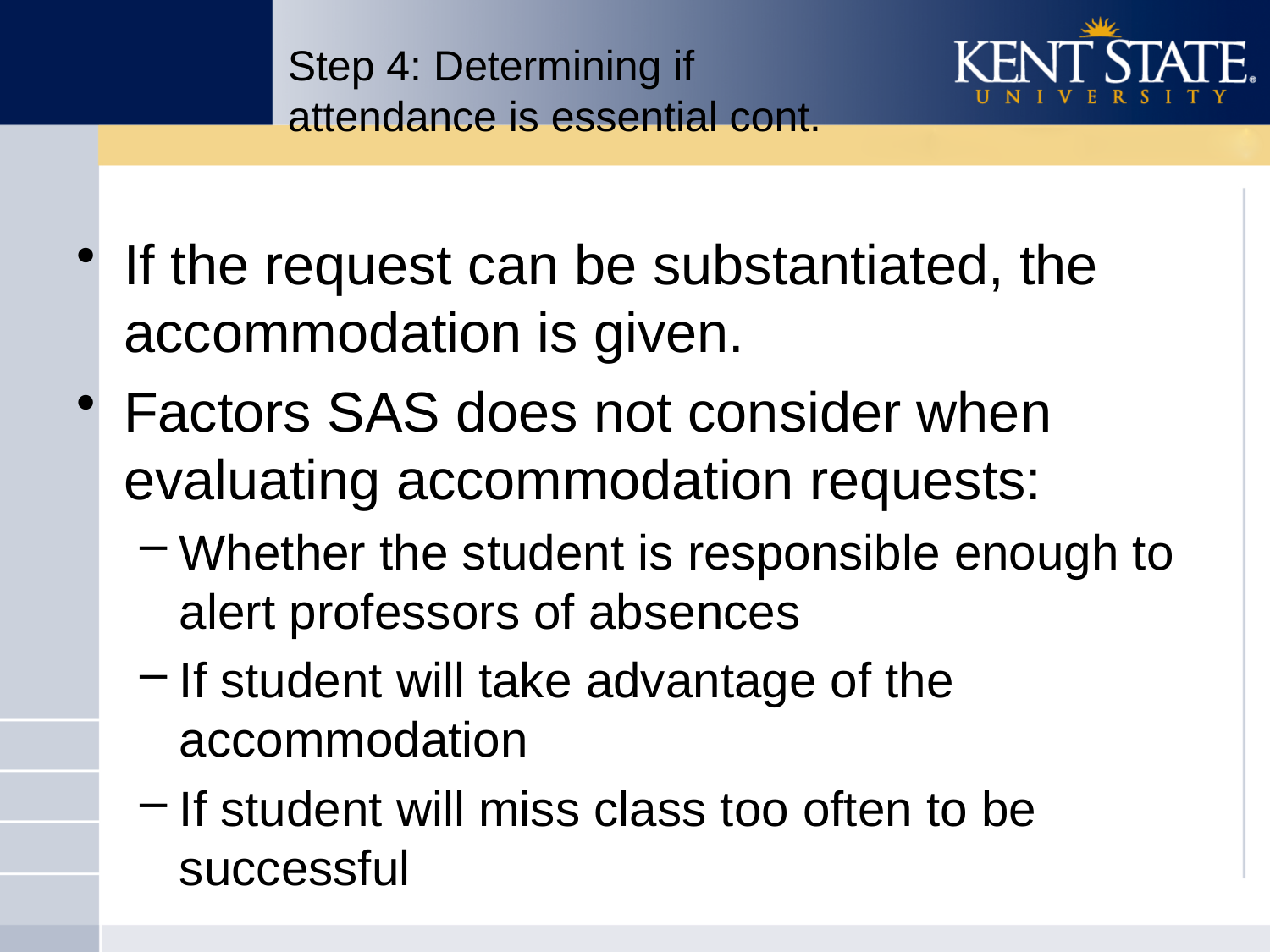

# Step 4: Determining if attendance is essential cont.
If the request can be substantiated, the accommodation is given.
Factors SAS does not consider when evaluating accommodation requests:
Whether the student is responsible enough to alert professors of absences
If student will take advantage of the accommodation
If student will miss class too often to be successful